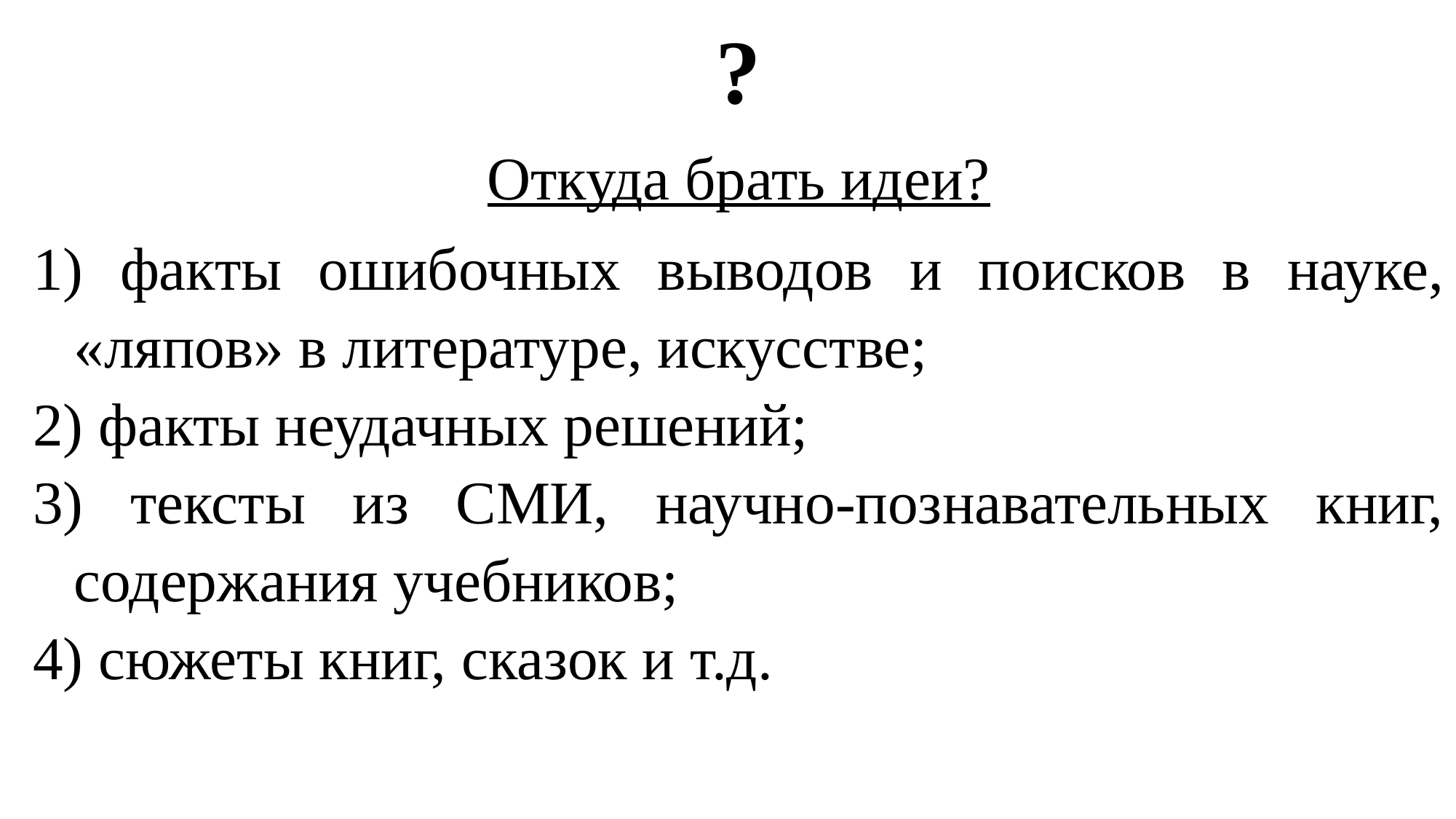

?
Откуда брать идеи?
 факты ошибочных выводов и поисков в науке, «ляпов» в литературе, искусстве;
 факты неудачных решений;
 тексты из СМИ, научно-познавательных книг, содержания учебников;
 сюжеты книг, сказок и т.д.